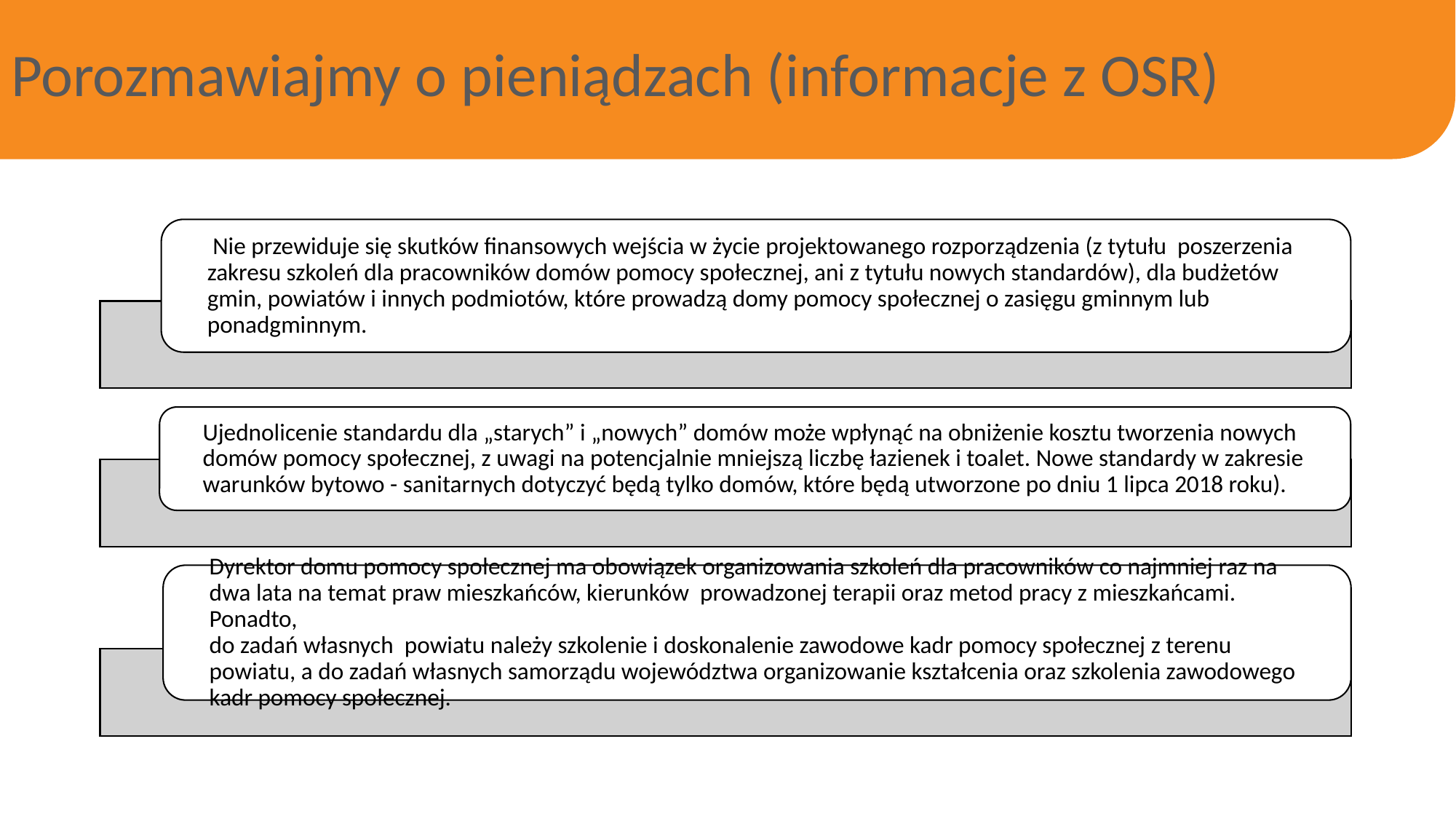

Porozmawiajmy o pieniądzach (informacje z OSR)
 Nie przewiduje się skutków finansowych wejścia w życie projektowanego rozporządzenia (z tytułu  poszerzenia zakresu szkoleń dla pracowników domów pomocy społecznej, ani z tytułu nowych standardów), dla budżetów gmin, powiatów i innych podmiotów, które prowadzą domy pomocy społecznej o zasięgu gminnym lub ponadgminnym.
Ujednolicenie standardu dla „starych” i „nowych” domów może wpłynąć na obniżenie kosztu tworzenia nowych domów pomocy społecznej, z uwagi na potencjalnie mniejszą liczbę łazienek i toalet. Nowe standardy w zakresie warunków bytowo - sanitarnych dotyczyć będą tylko domów, które będą utworzone po dniu 1 lipca 2018 roku).
Dyrektor domu pomocy społecznej ma obowiązek organizowania szkoleń dla pracowników co najmniej raz na dwa lata na temat praw mieszkańców, kierunków  prowadzonej terapii oraz metod pracy z mieszkańcami. Ponadto,
do zadań własnych  powiatu należy szkolenie i doskonalenie zawodowe kadr pomocy społecznej z terenu powiatu, a do zadań własnych samorządu województwa organizowanie kształcenia oraz szkolenia zawodowego kadr pomocy społecznej.